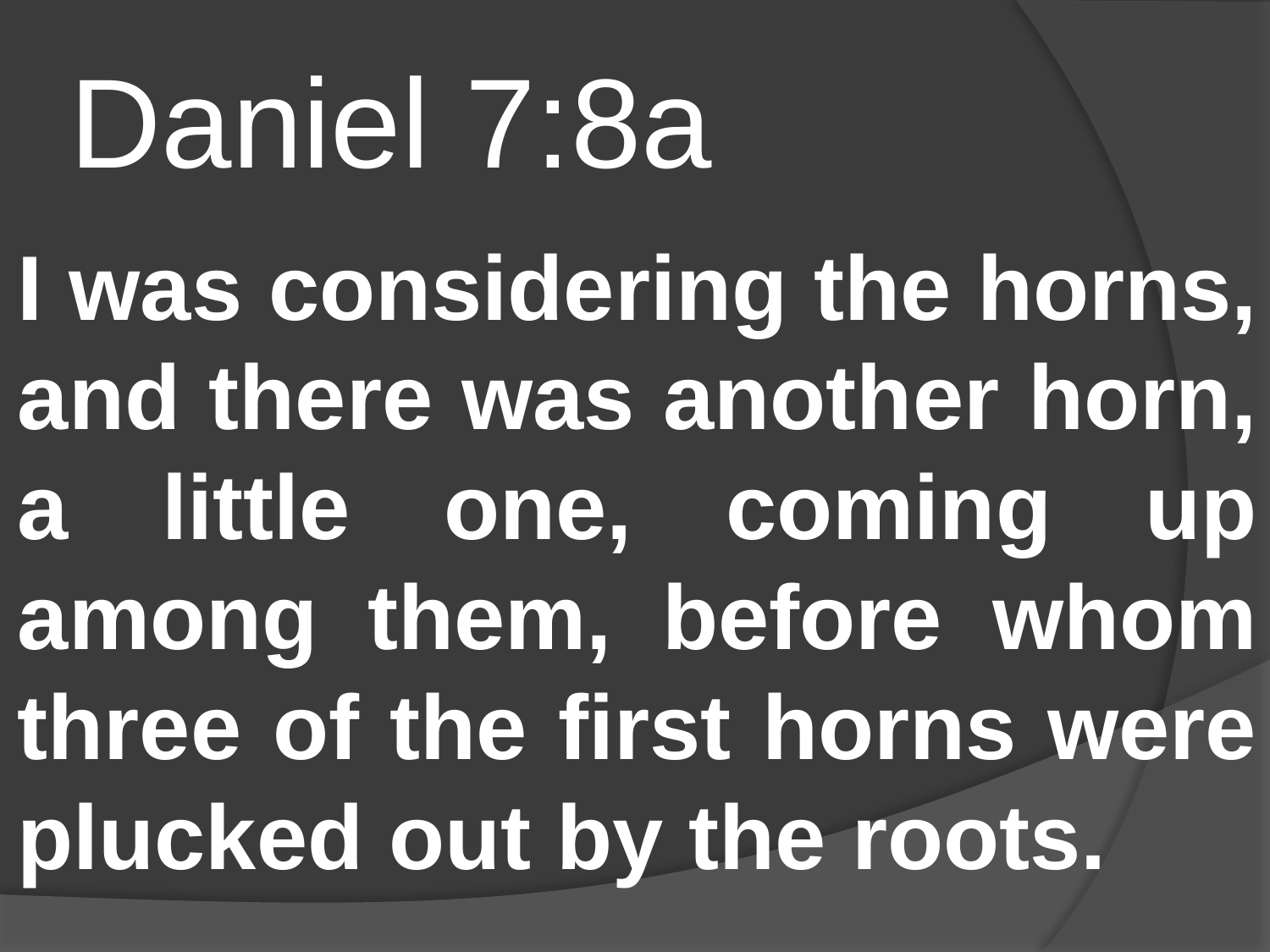

# Daniel 7:8a
I was considering the horns, and there was another horn, a little one, coming up among them, before whom three of the first horns were plucked out by the roots.